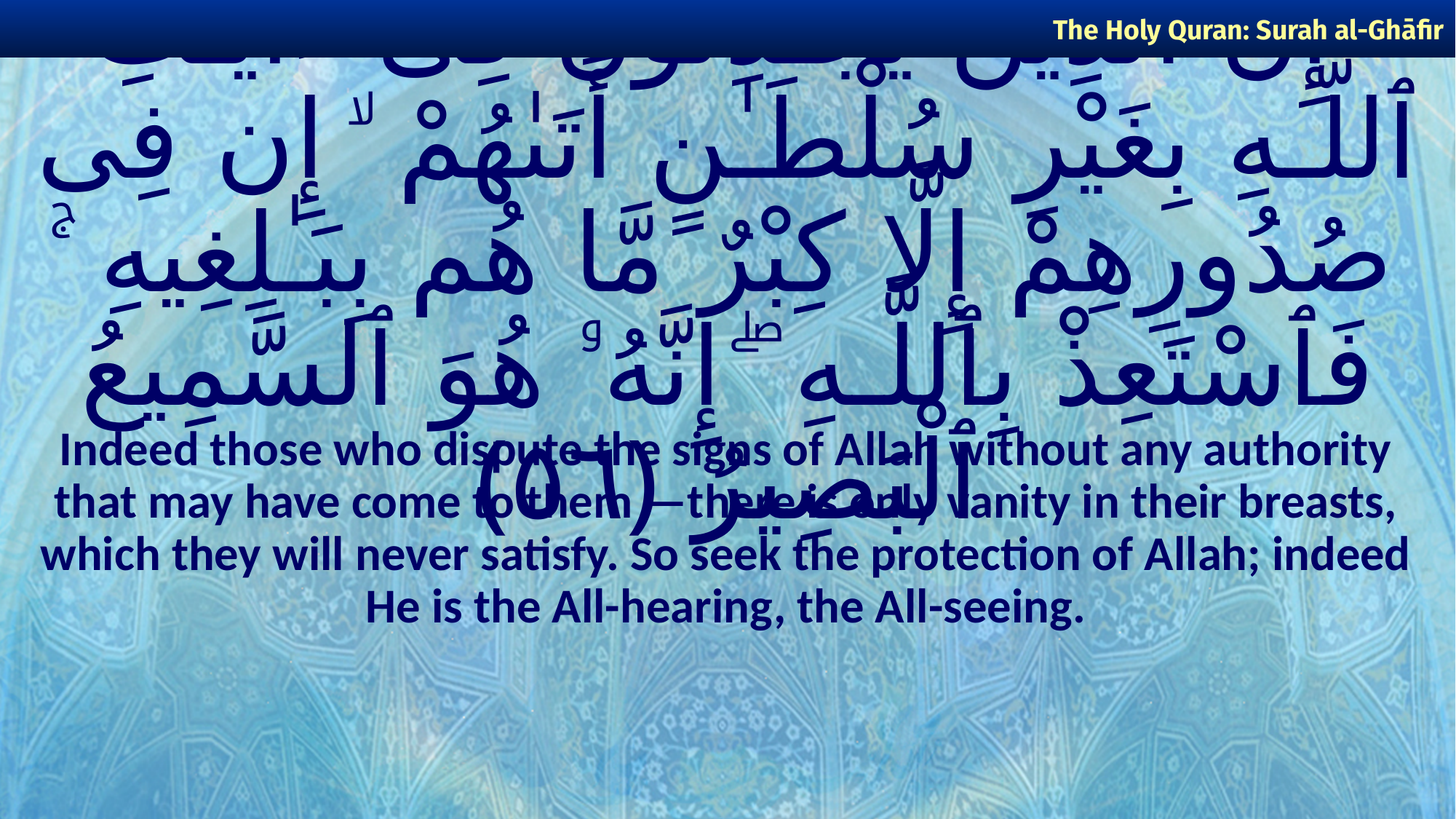

The Holy Quran: Surah al-Ghāfir
# إِنَّ ٱلَّذِينَ يُجَـٰدِلُونَ فِىٓ ءَايَـٰتِ ٱللَّـهِ بِغَيْرِ سُلْطَـٰنٍ أَتَىٰهُمْ ۙ إِن فِى صُدُورِهِمْ إِلَّا كِبْرٌ مَّا هُم بِبَـٰلِغِيهِ ۚ فَٱسْتَعِذْ بِٱللَّـهِ ۖ إِنَّهُۥ هُوَ ٱلسَّمِيعُ ٱلْبَصِيرُ ﴿٥٦﴾
Indeed those who dispute the signs of Allah without any authority that may have come to them —there is only vanity in their breasts, which they will never satisfy. So seek the protection of Allah; indeed He is the All-hearing, the All-seeing.